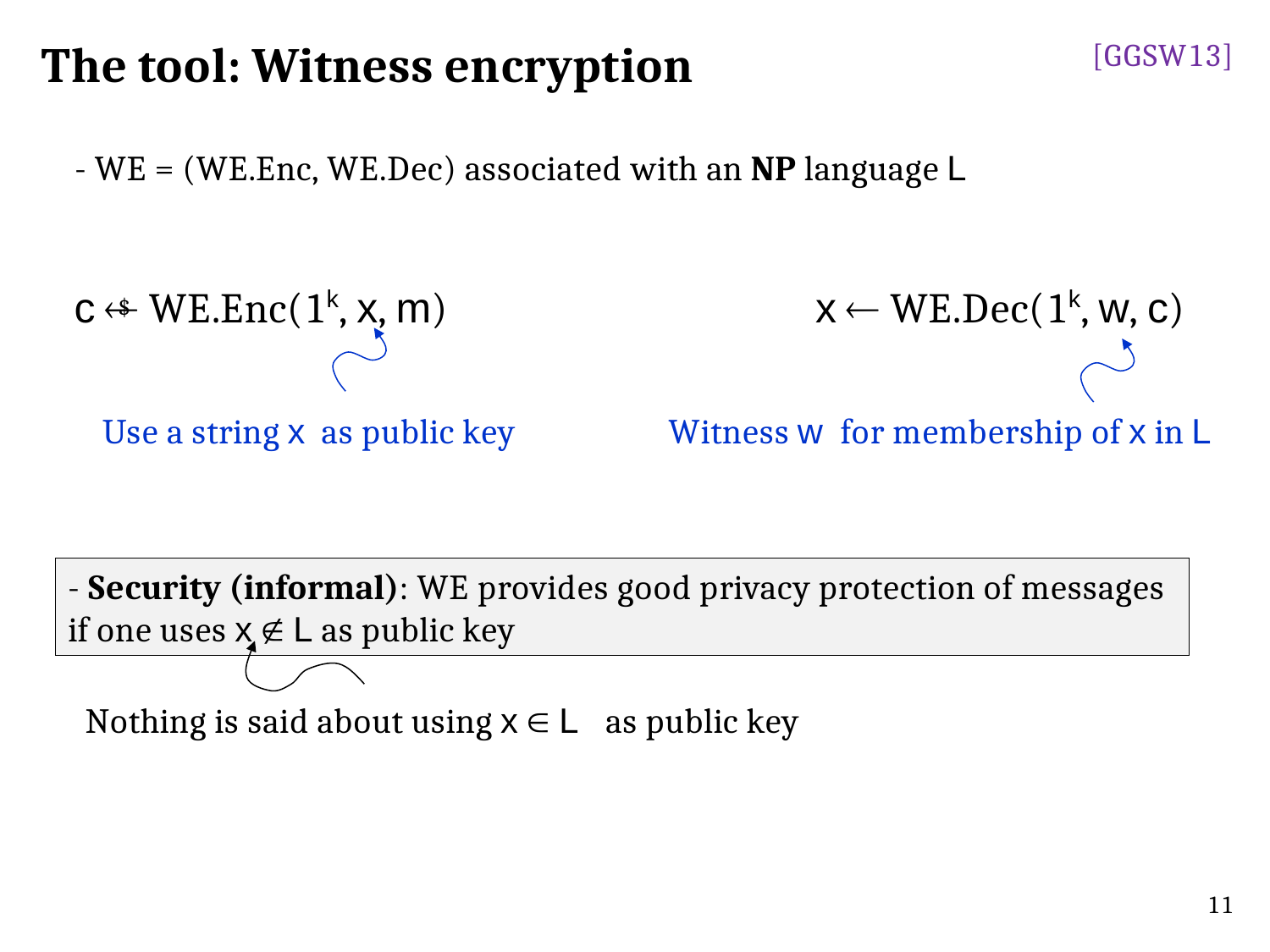

The tool: Witness encryption
[GGSW13]
- WE = (WE.Enc, WE.Dec) associated with an NP language L
 c ← WE.Enc(1k, x, m)
 x ← WE.Dec(1k, w, c)
$

Witness w  for membership of x in L
Use a string x  as public key
- Security (informal): WE provides good privacy protection of messages if one uses x ∉ L as public key

Nothing is said about using x ∈ L   as public key